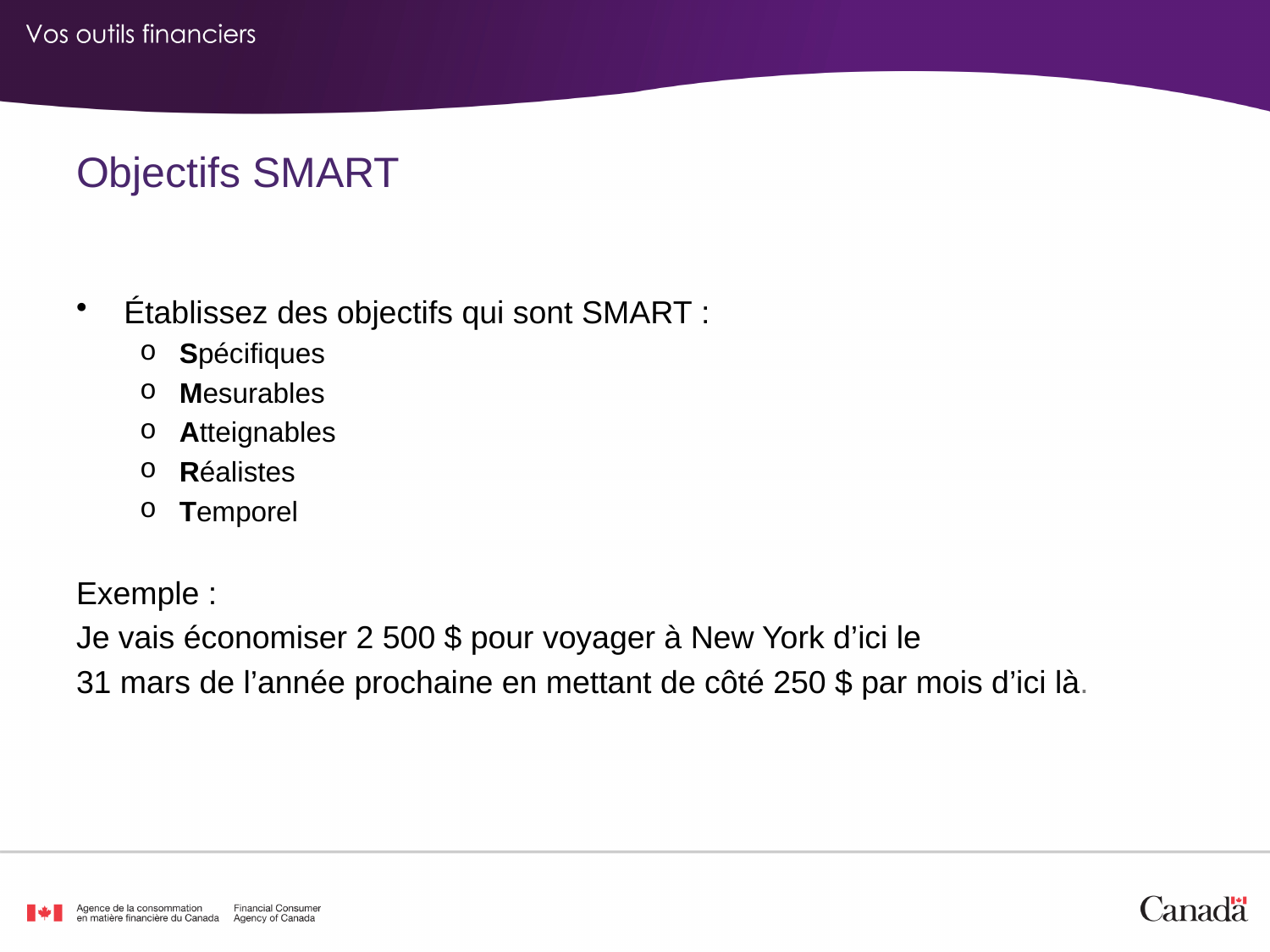

Objectifs SMART
Établissez des objectifs qui sont SMART :
Spécifiques
Mesurables
Atteignables
Réalistes
Temporel

Exemple :
Je vais économiser 2 500 $ pour voyager à New York d’ici le
31 mars de l’année prochaine en mettant de côté 250 $ par mois d’ici là.